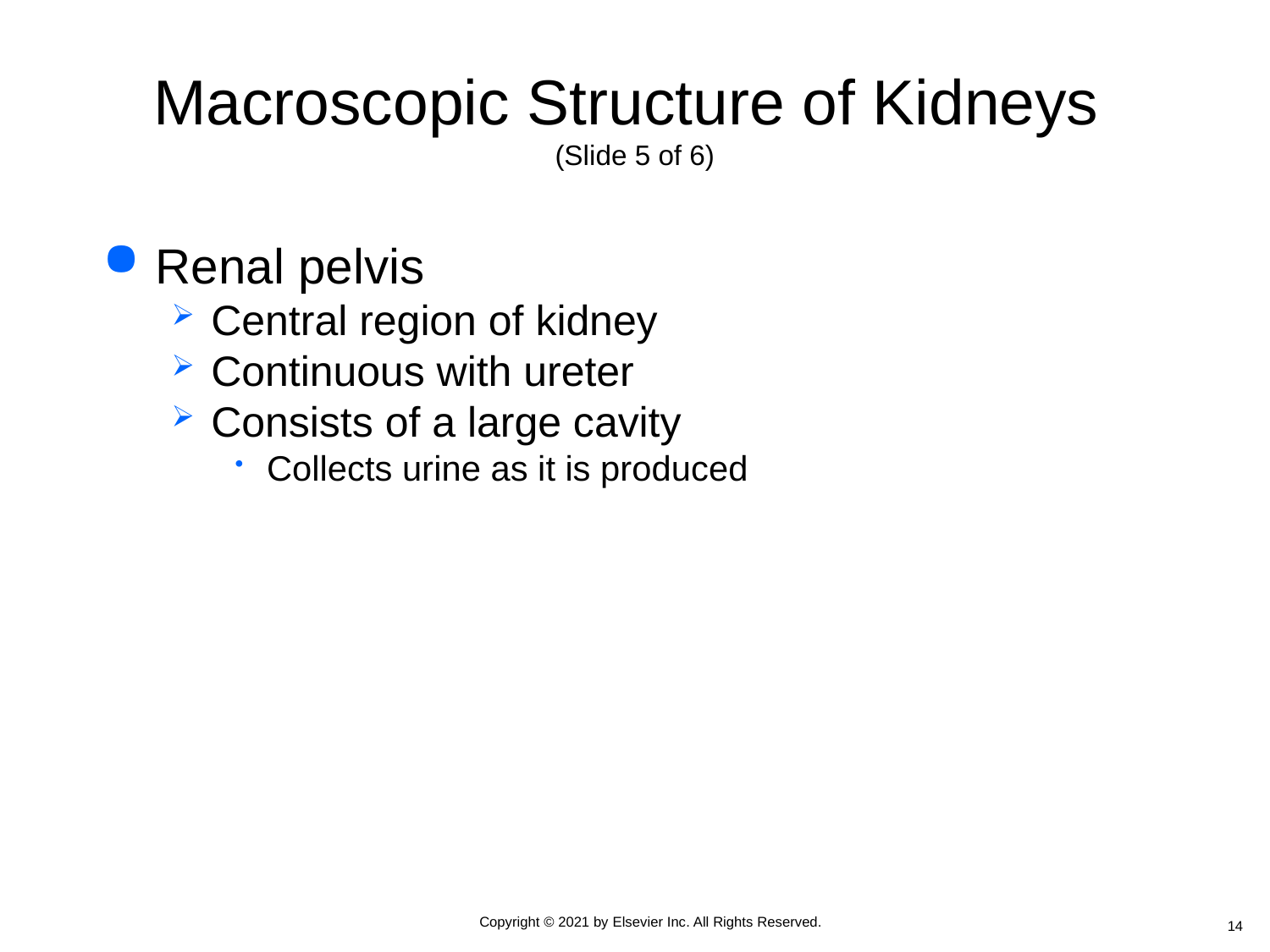

# Macroscopic Structure of Kidneys (Slide 5 of 6)
Renal pelvis
Central region of kidney
Continuous with ureter
Consists of a large cavity
Collects urine as it is produced
14